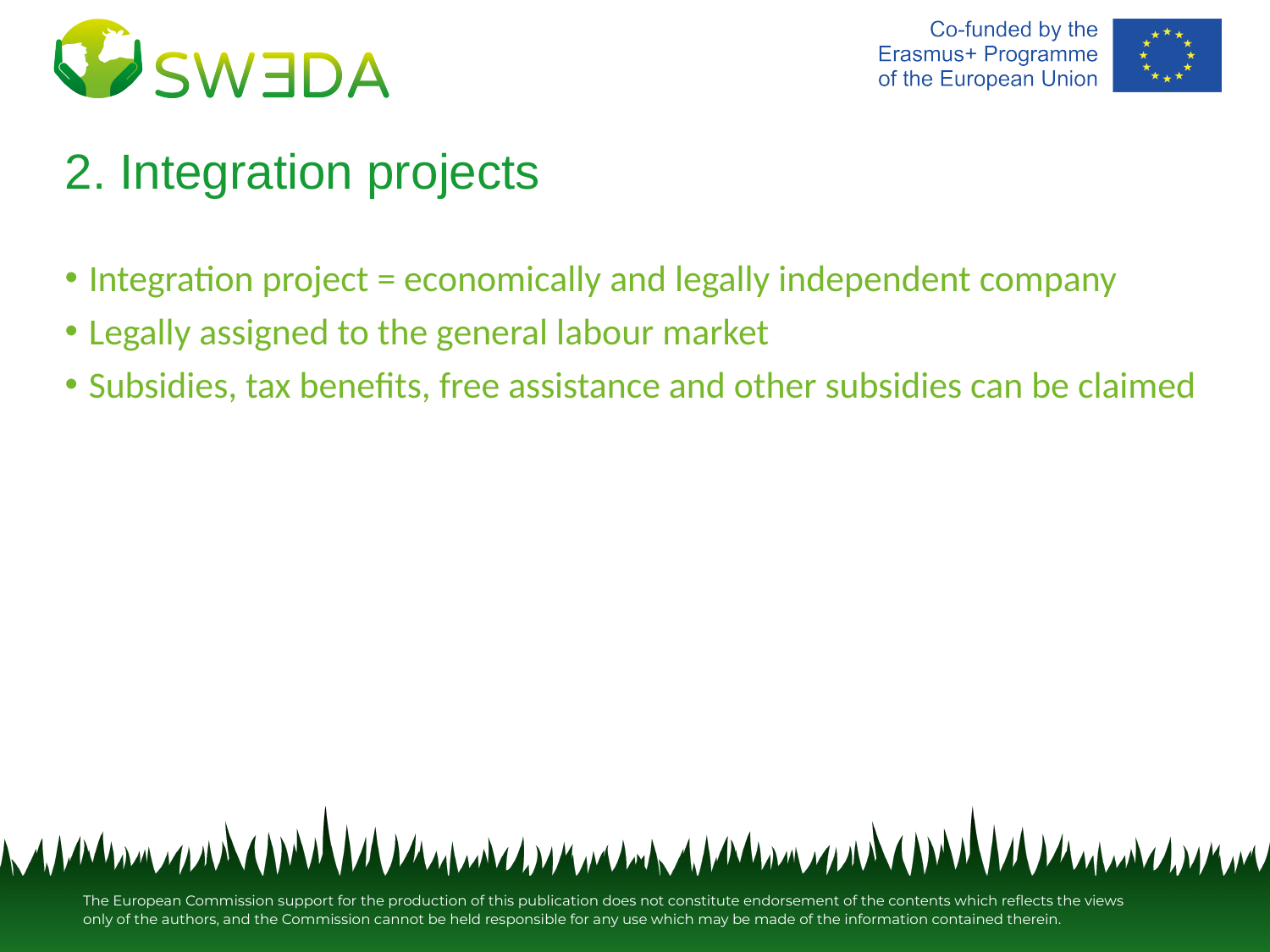

# 2. Integration projects
Integration project = economically and legally independent company
Legally assigned to the general labour market
Subsidies, tax benefits, free assistance and other subsidies can be claimed